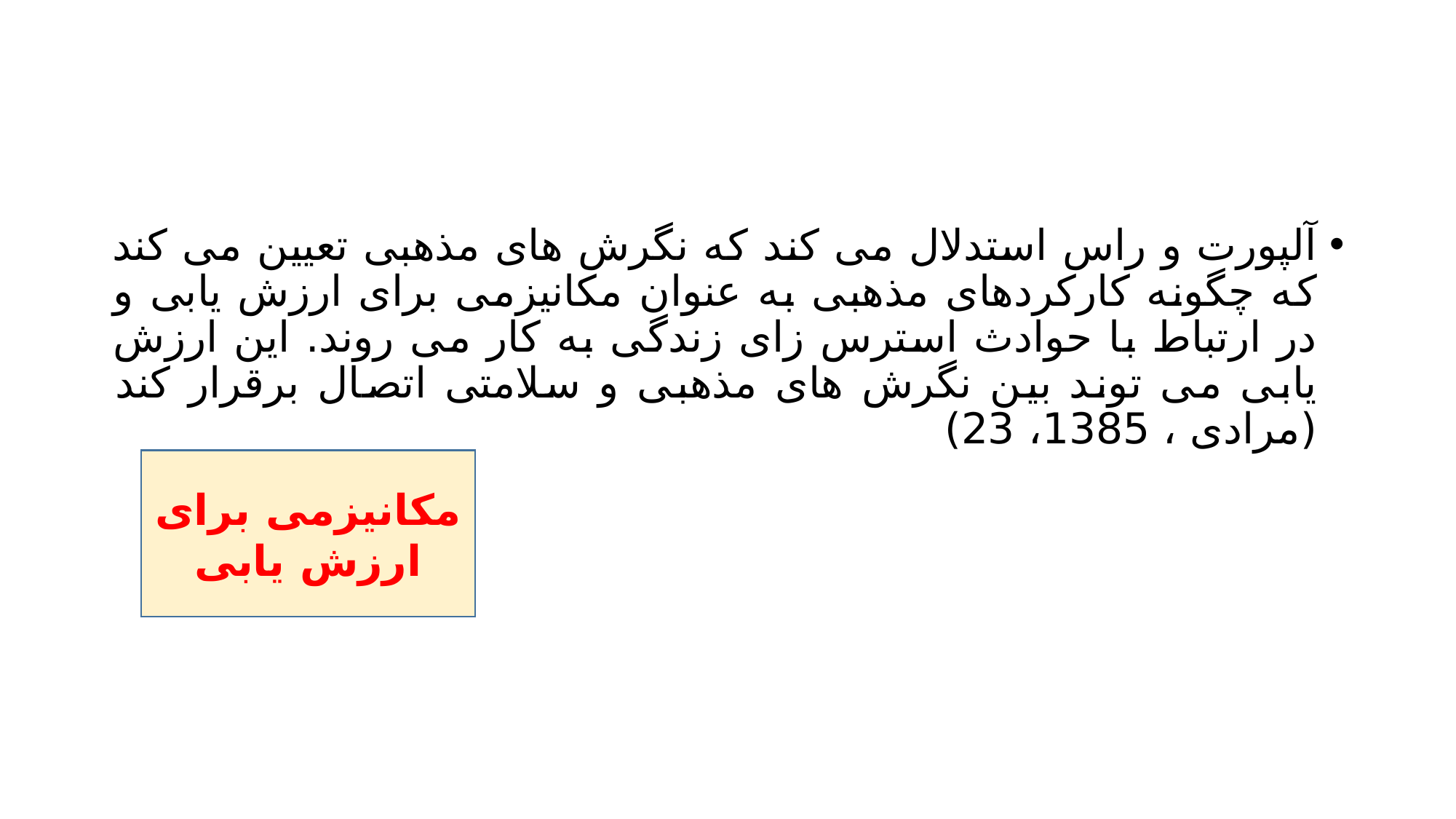

#
آلپورت و راس استدلال می کند که نگرش های مذهبی تعیین می کند که چگونه کارکردهای مذهبی به عنوان مکانیزمی برای ارزش یابی و در ارتباط با حوادث استرس زای زندگی به کار می روند. این ارزش یابی می توند بین نگرش های مذهبی و سلامتی اتصال برقرار کند (مرادی ، 1385، 23)
مکانیزمی برای ارزش یابی